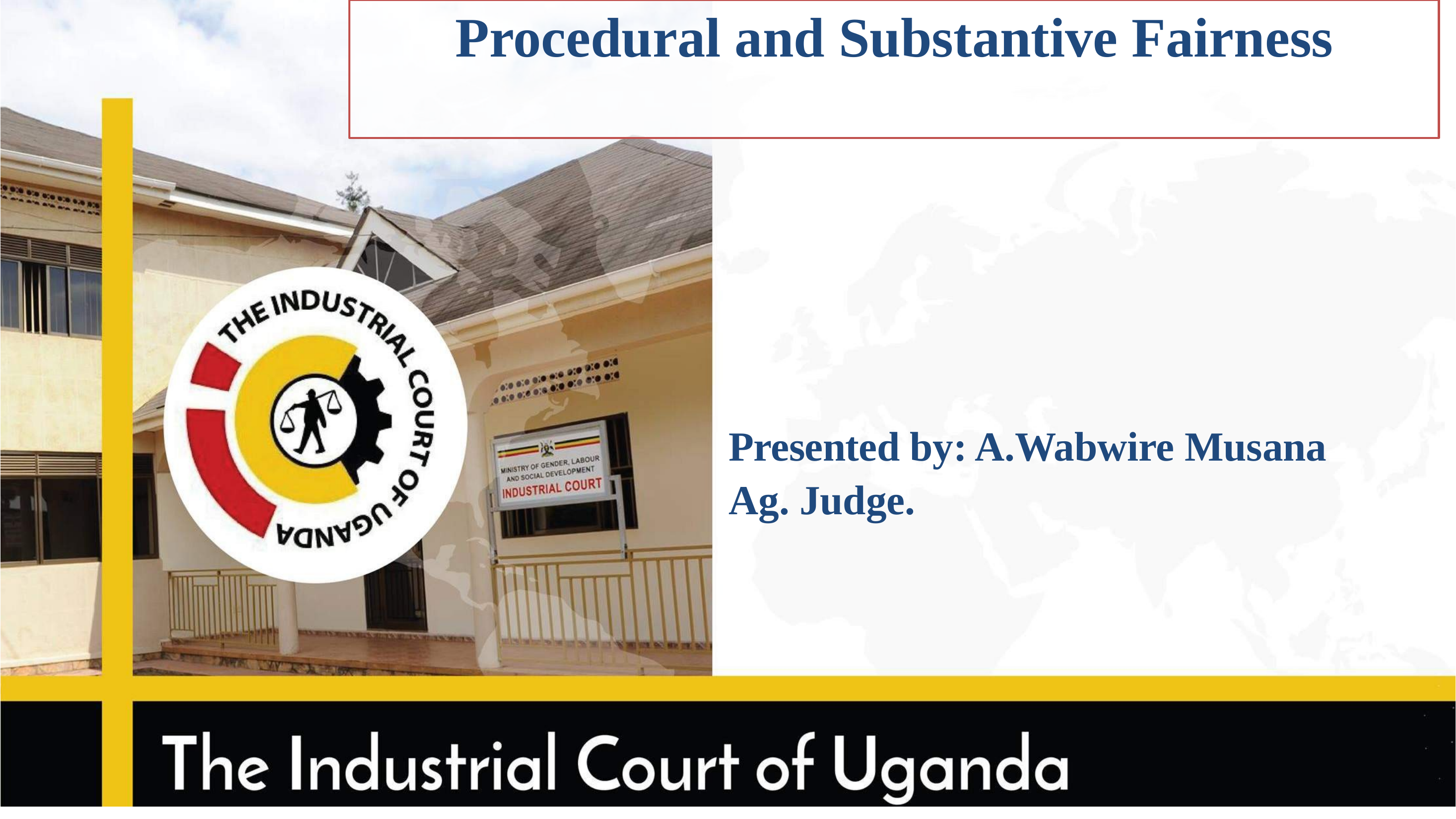

# Procedural and Substantive Fairness

Presented by: A.Wabwire Musana
Ag. Judge.